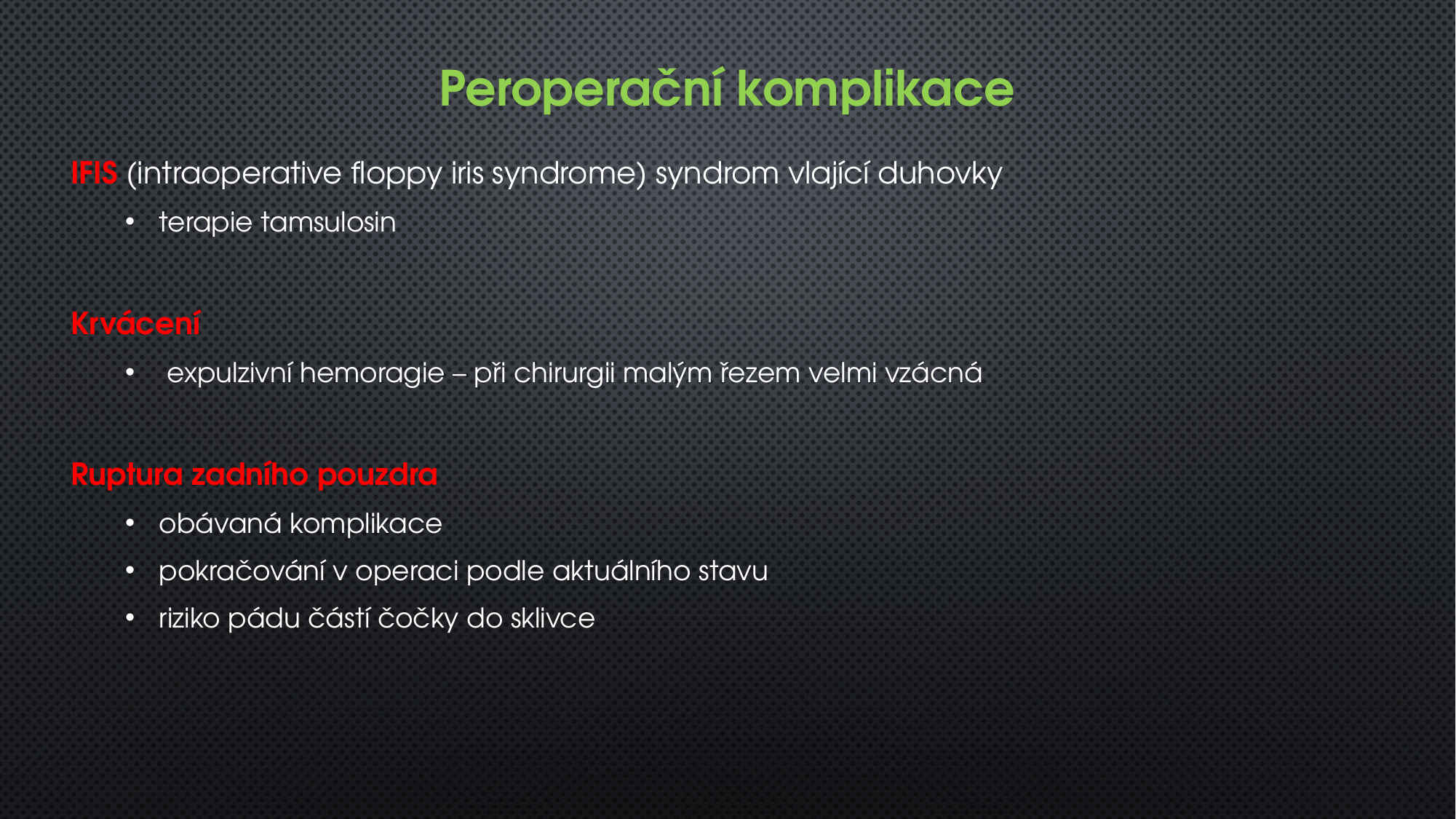

# Peroperační komplikace
IFIS (intraoperative floppy iris syndrome) syndrom vlající duhovky
terapie tamsulosin

Krvácení
 expulzivní hemoragie – při chirurgii malým řezem velmi vzácná

Ruptura zadního pouzdra
obávaná komplikace
pokračování v operaci podle aktuálního stavu
riziko pádu částí čočky do sklivce